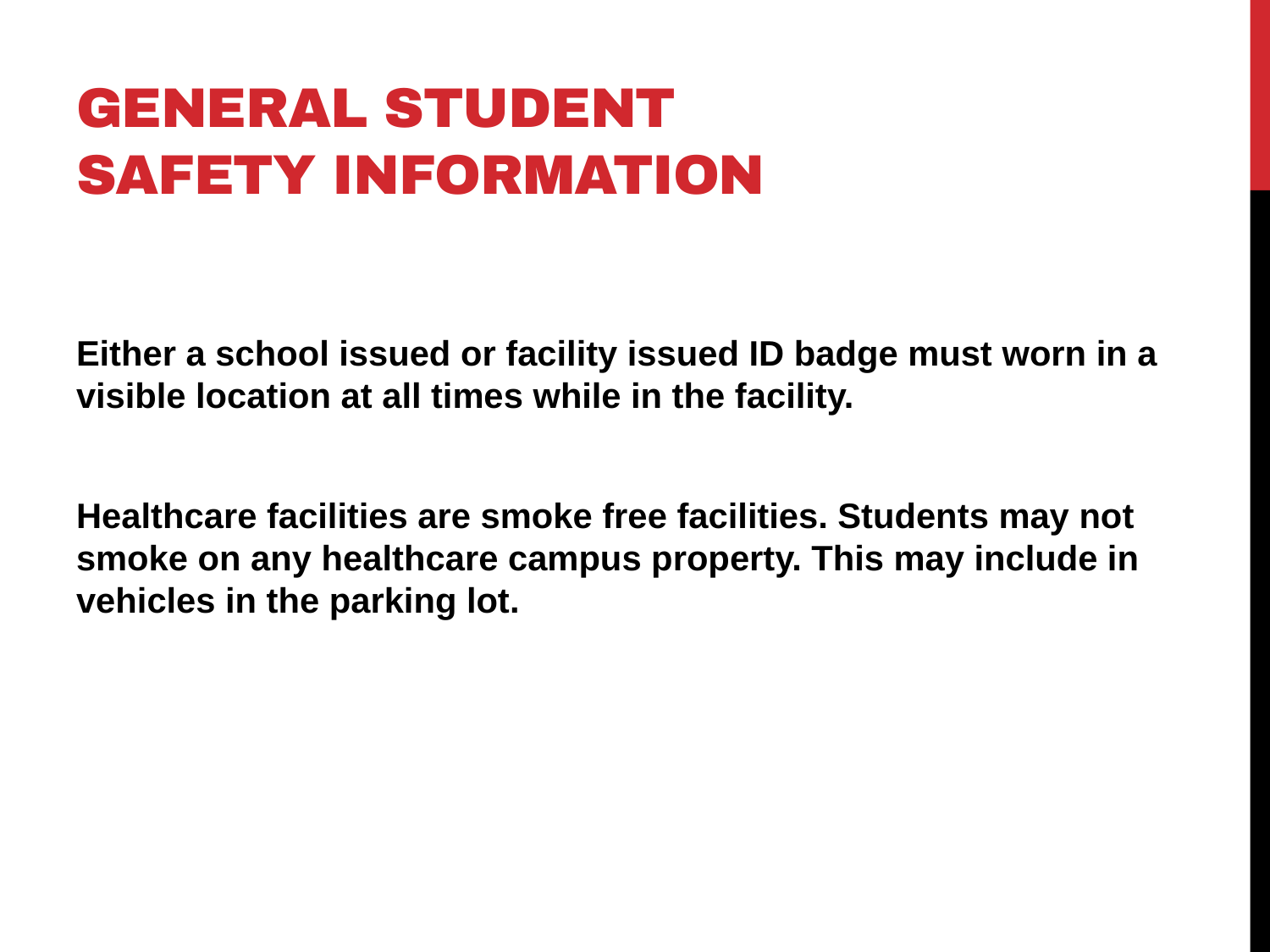

# General Student Safety Information

Either a school issued or facility issued ID badge must worn in a visible location at all times while in the facility.

Healthcare facilities are smoke free facilities. Students may not smoke on any healthcare campus property. This may include in vehicles in the parking lot.